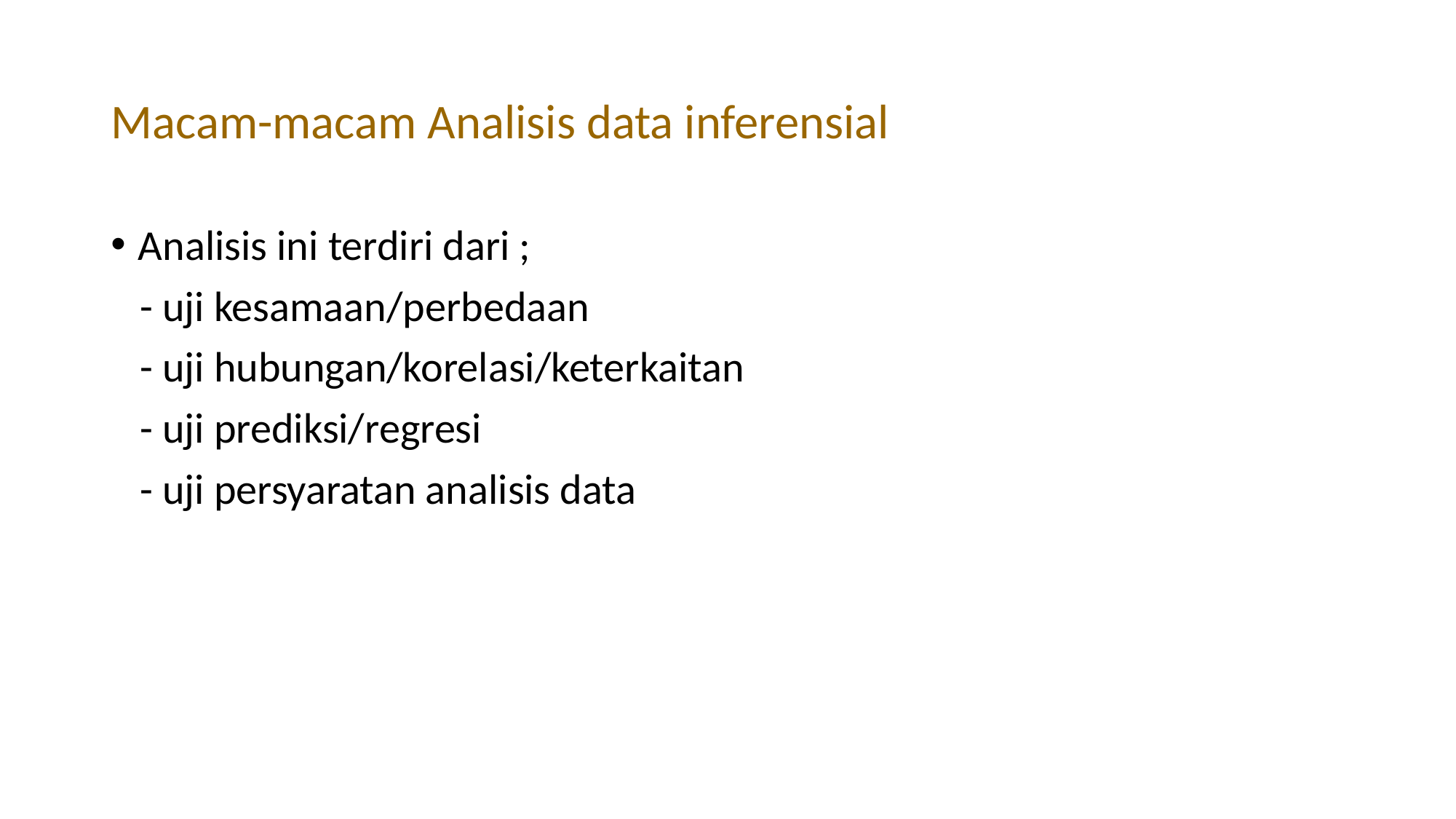

# Macam-macam Analisis data inferensial
Analisis ini terdiri dari ;
   - uji kesamaan/perbedaan
   - uji hubungan/korelasi/keterkaitan
   - uji prediksi/regresi
   - uji persyaratan analisis data